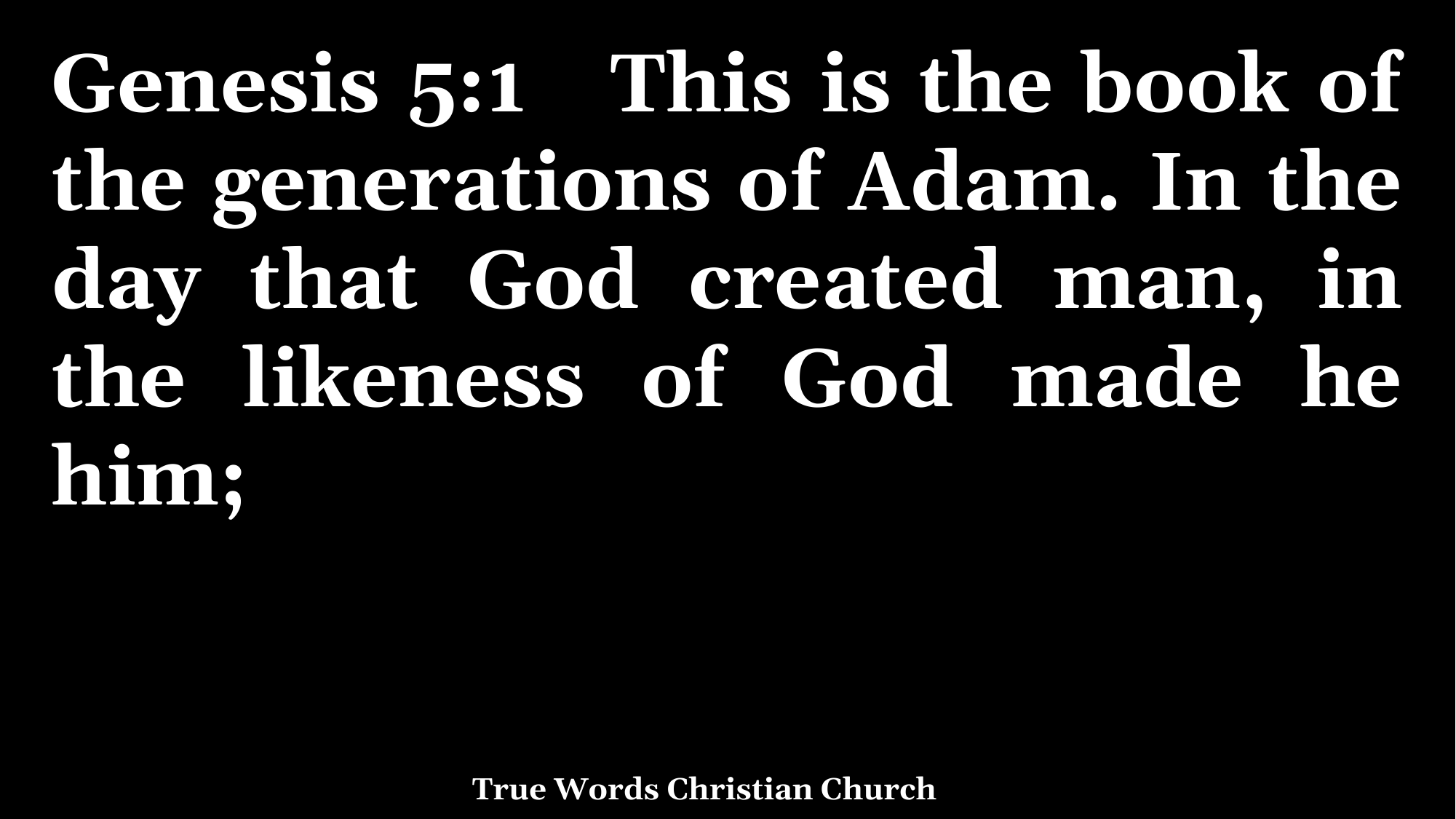

Genesis 5:1   This is the book of the generations of Adam. In the day that God created man, in the likeness of God made he him;
True Words Christian Church